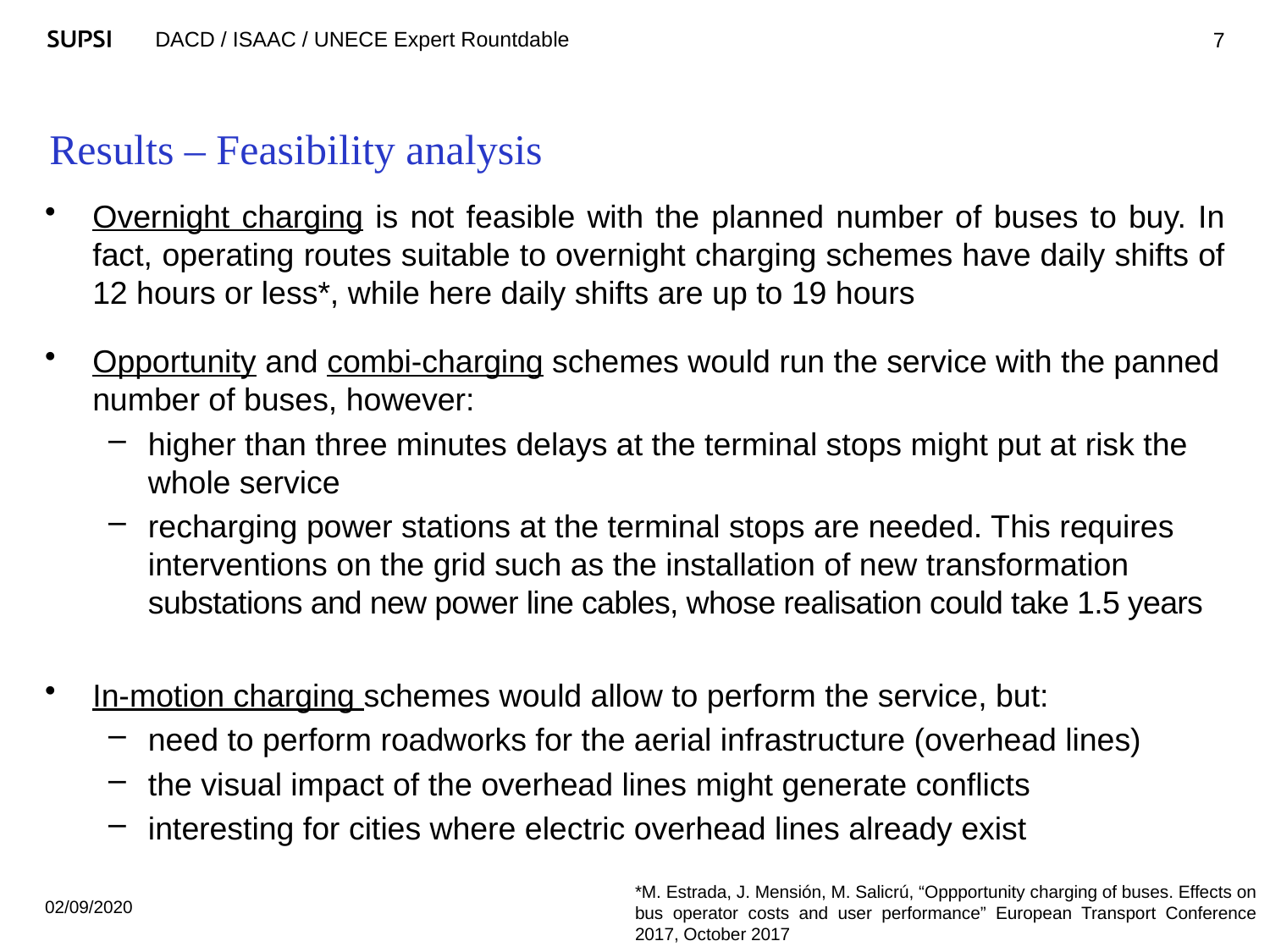

7
# Results – Feasibility analysis
Overnight charging is not feasible with the planned number of buses to buy. In fact, operating routes suitable to overnight charging schemes have daily shifts of 12 hours or less*, while here daily shifts are up to 19 hours

Opportunity and combi-charging schemes would run the service with the panned number of buses, however:
higher than three minutes delays at the terminal stops might put at risk the whole service
recharging power stations at the terminal stops are needed. This requires interventions on the grid such as the installation of new transformation substations and new power line cables, whose realisation could take 1.5 years

In-motion charging schemes would allow to perform the service, but:
need to perform roadworks for the aerial infrastructure (overhead lines)
the visual impact of the overhead lines might generate conflicts
interesting for cities where electric overhead lines already exist
*M. Estrada, J. Mensión, M. Salicrú, “Oppportunity charging of buses. Effects on bus operator costs and user performance” European Transport Conference 2017, October 2017
02/09/2020